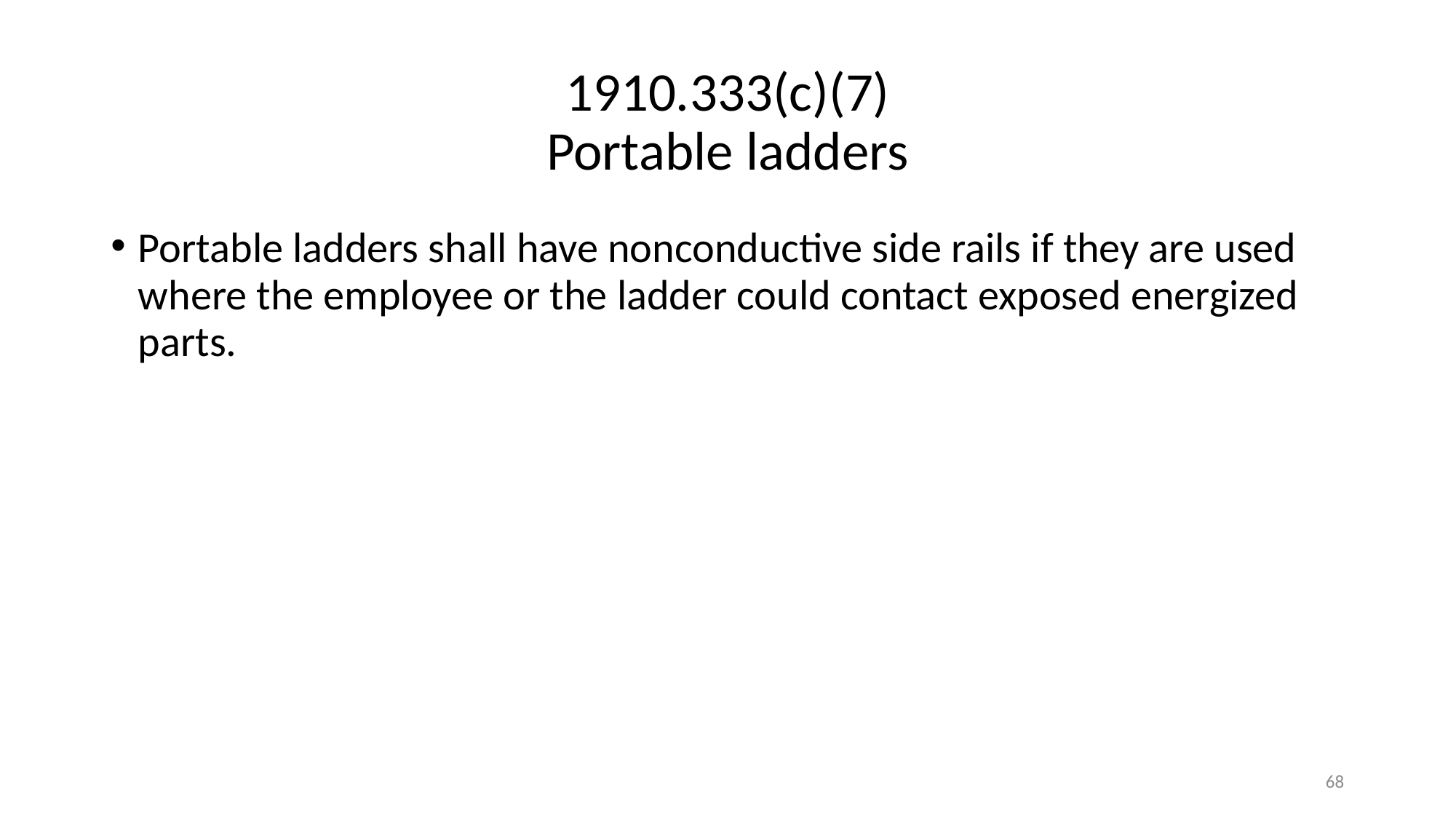

# 1910.333(c)(7) Portable ladders
Portable ladders shall have nonconductive side rails if they are used where the employee or the ladder could contact exposed energized parts.
68